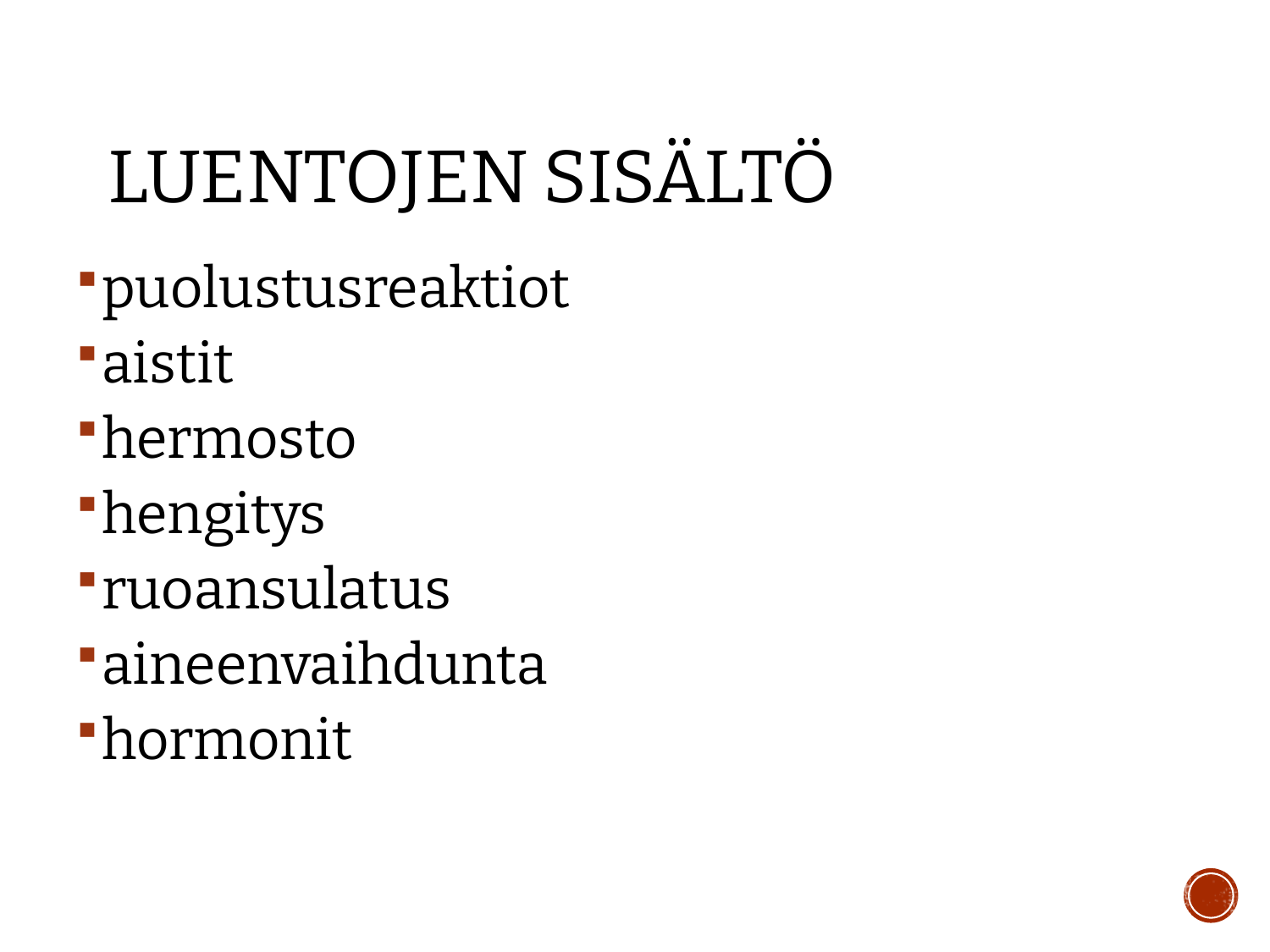

# Luentojen sisältö

puolustusreaktiot
aistit
hermosto
hengitys
ruoansulatus
aineenvaihdunta
hormonit